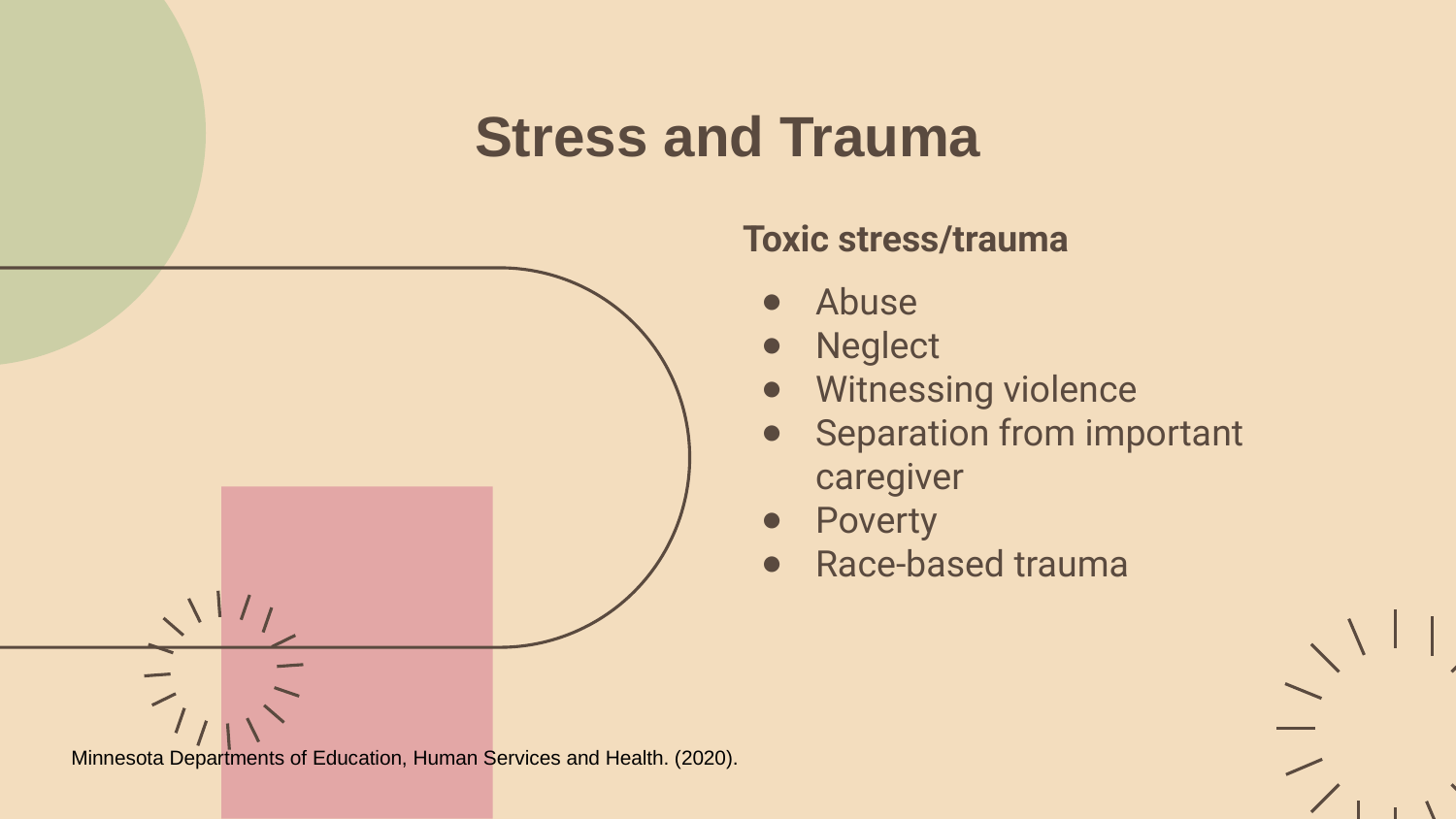

# Stress and Trauma
Toxic stress/trauma
Abuse
Neglect
Witnessing violence
Separation from important caregiver
Poverty
Race-based trauma

Minnesota Departments of Education, Human Services and Health. (2020).